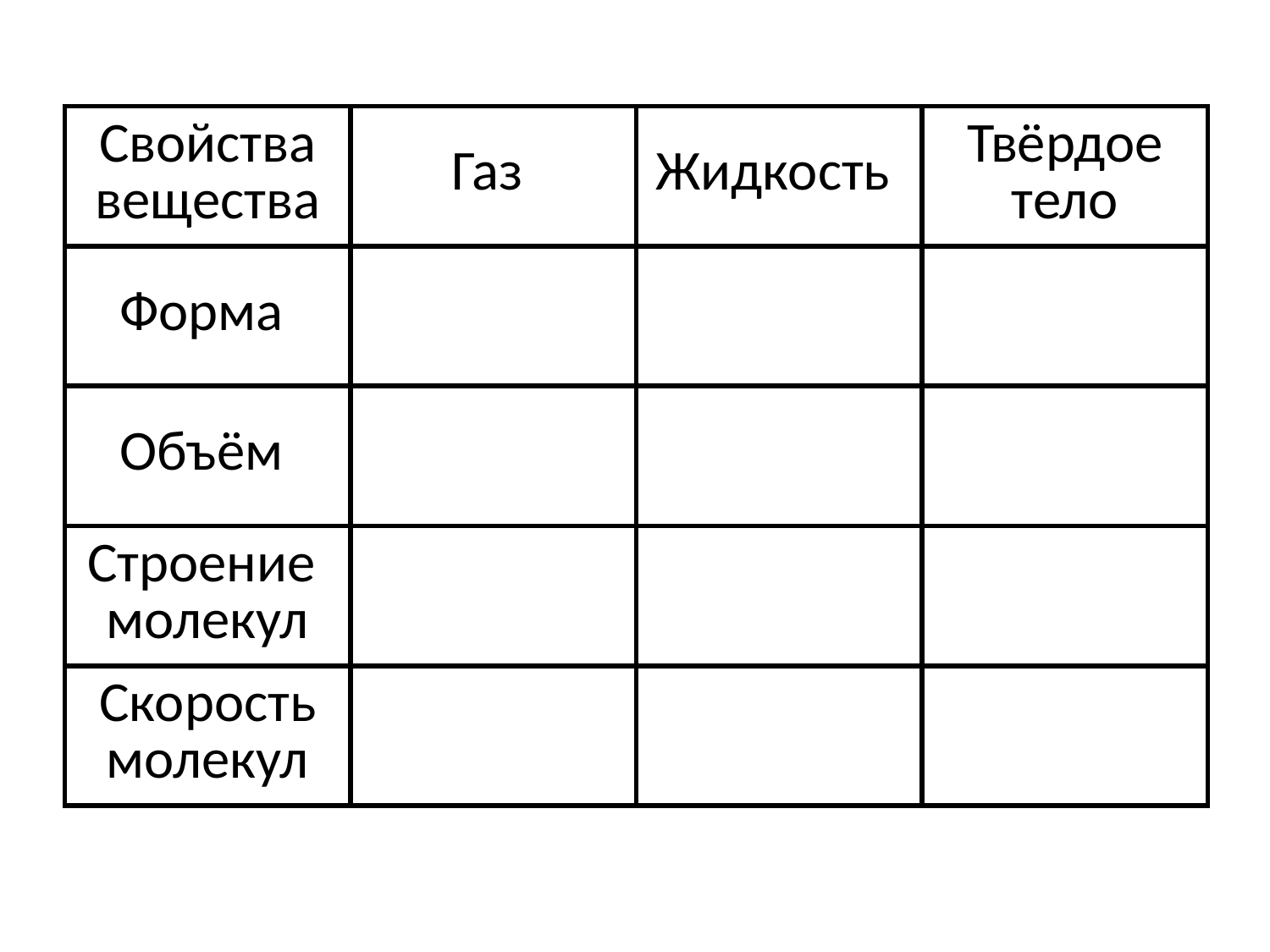

| Свойства вещества | Газ | Жидкость | Твёрдое тело |
| --- | --- | --- | --- |
| Форма |  |  |  |
| Объём |  |  |  |
| Строение молекул |  |  |  |
| Скорость молекул |  |  |  |